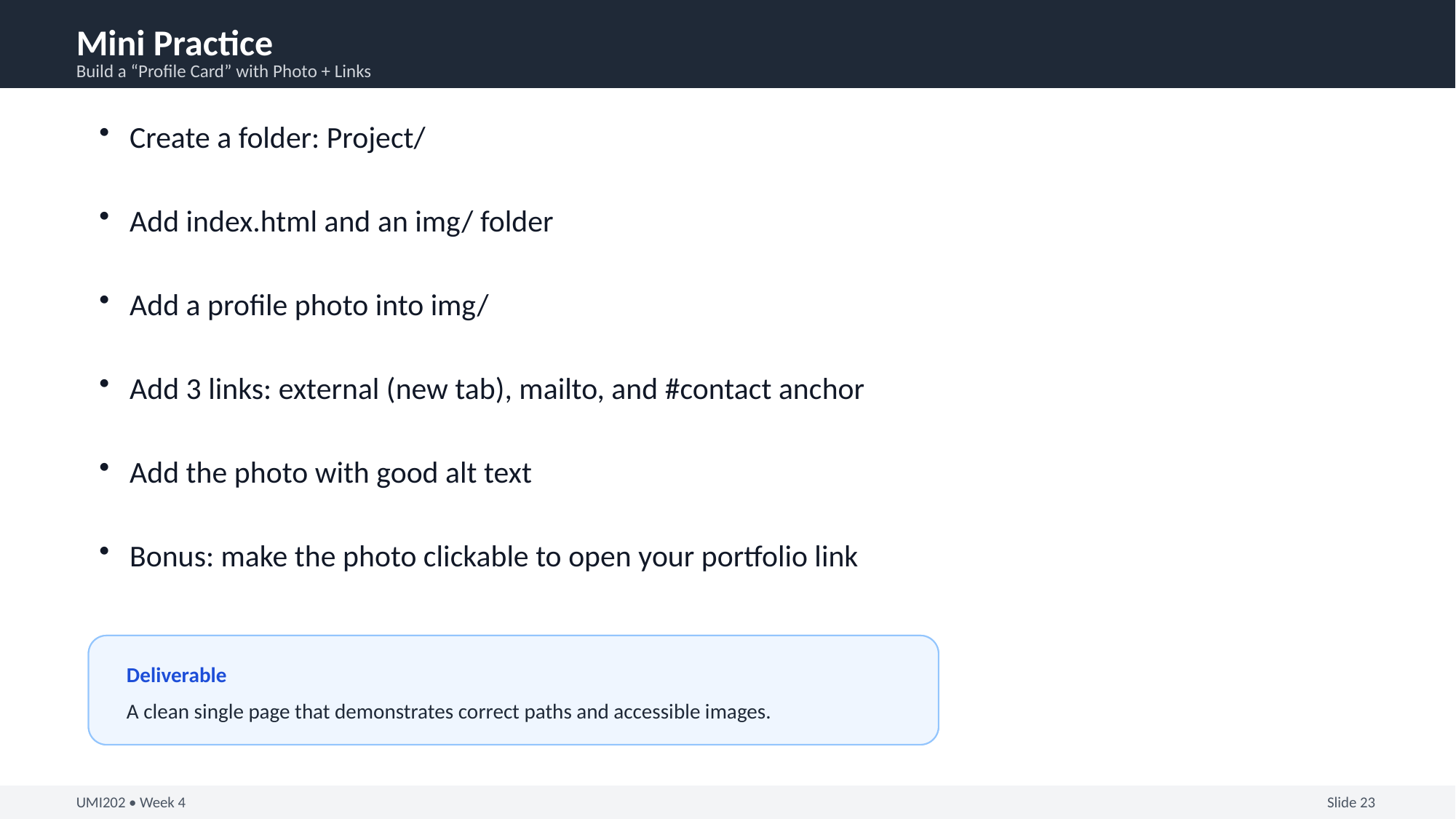

Mini Practice
Build a “Profile Card” with Photo + Links
Create a folder: Project/

Add index.html and an img/ folder

Add a profile photo into img/

Add 3 links: external (new tab), mailto, and #contact anchor

Add the photo with good alt text

Bonus: make the photo clickable to open your portfolio link

Deliverable
Deliverable
A clean single page that demonstrates correct paths and accessible images.
A clean single page that demonstrates correct paths and accessible images.

UMI202 • Week 4
Slide 23